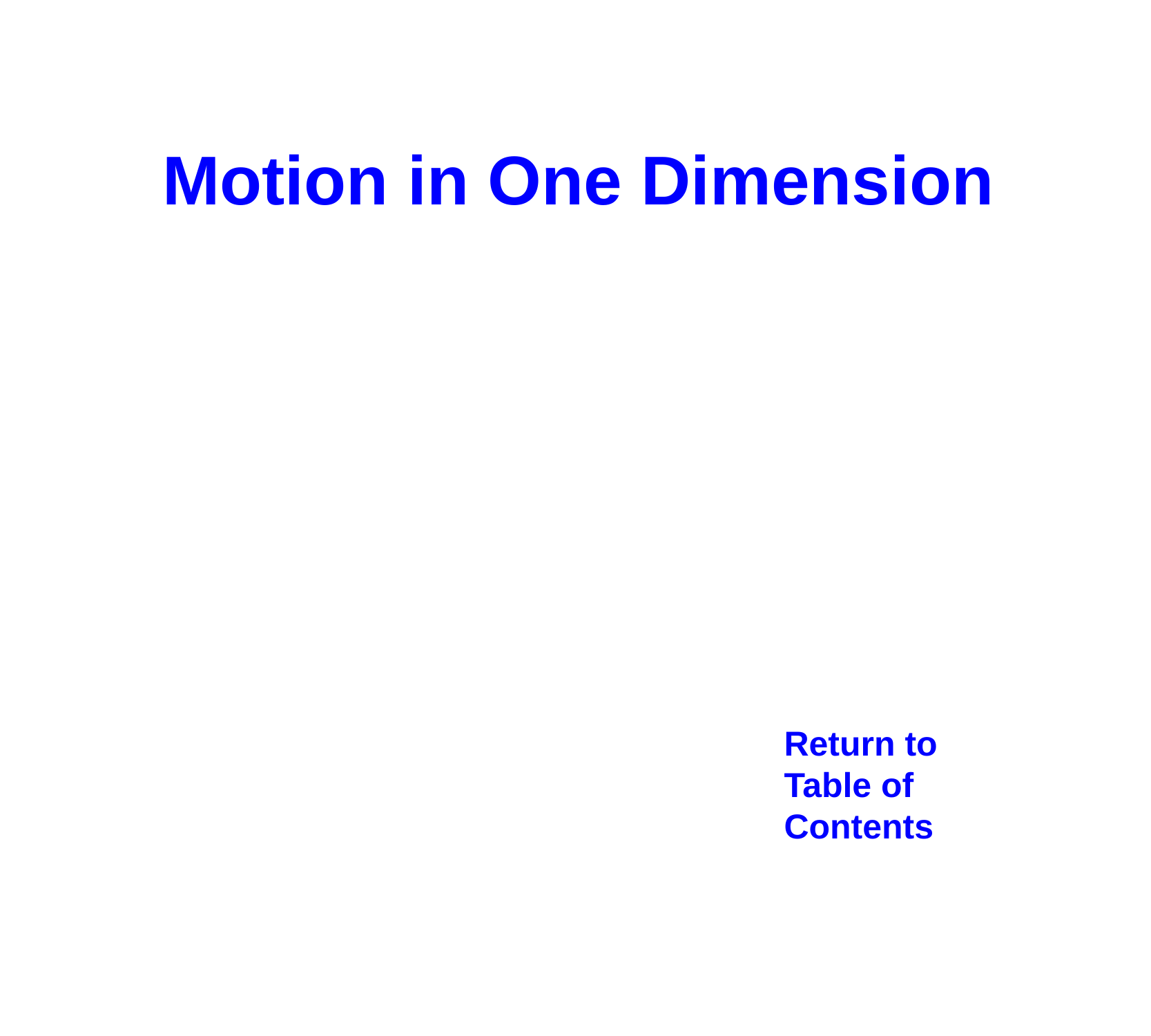

Motion in One Dimension
Return to
Table of
Contents